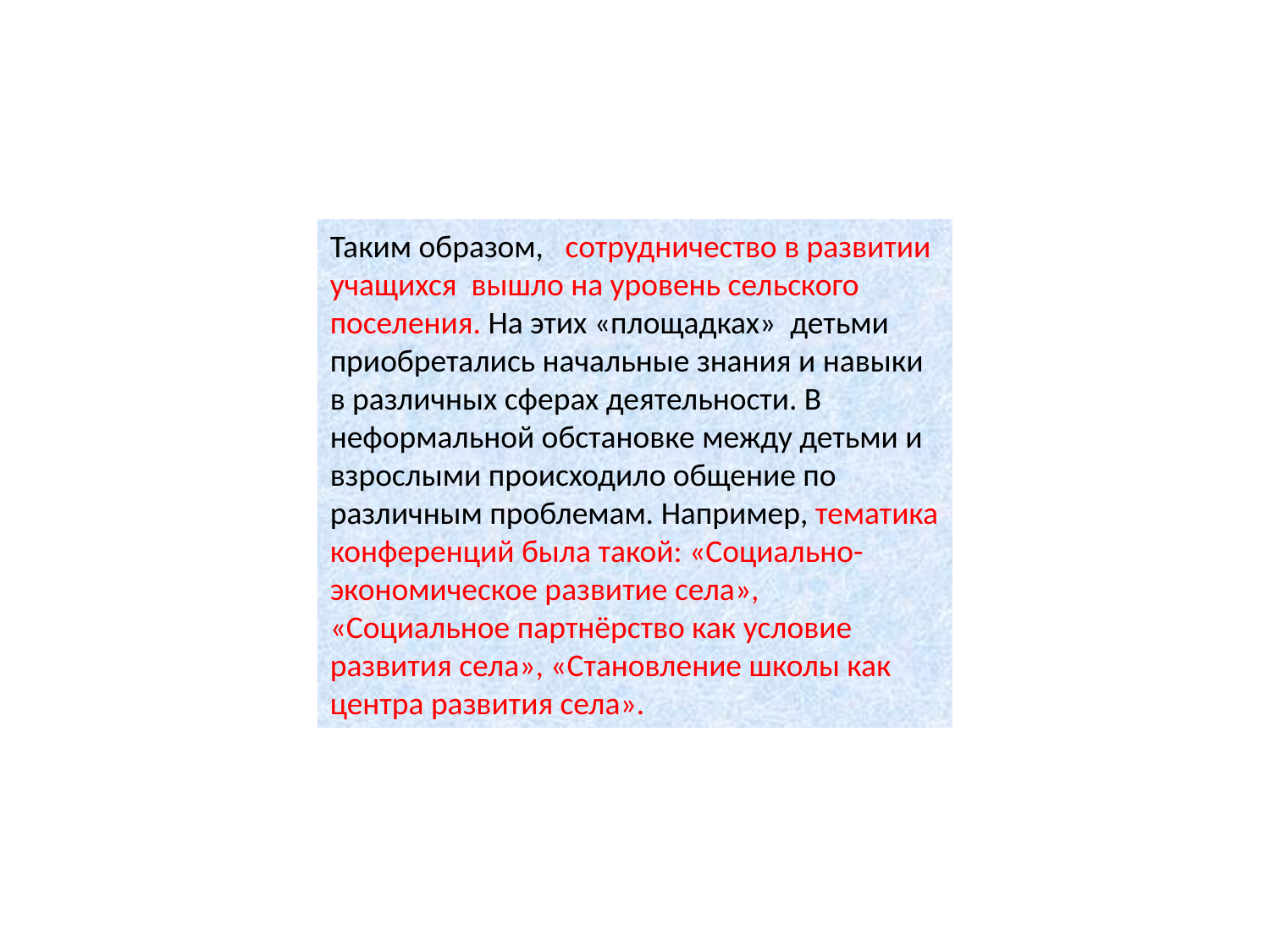

Таким образом,   сотрудничество в развитии учащихся  вышло на уровень сельского поселения. На этих «площадках»  детьми приобретались начальные знания и навыки в различных сферах деятельности. В неформальной обстановке между детьми и взрослыми происходило общение по различным проблемам. Например, тематика конференций была такой: «Социально-экономическое развитие села», «Социальное партнёрство как условие развития села», «Становление школы как центра развития села».